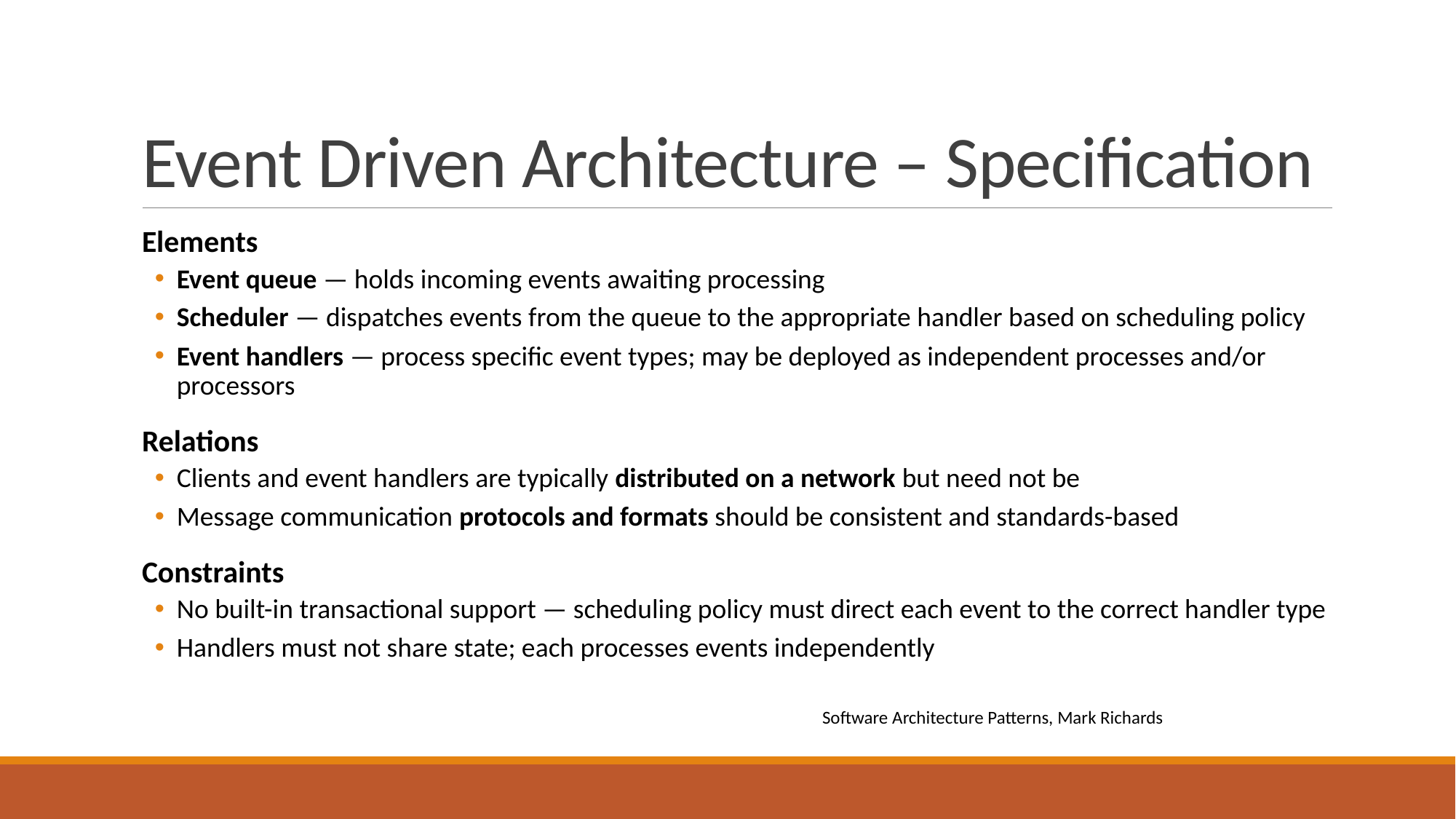

# Event Driven Architecture – Specification
Elements
Event queue — holds incoming events awaiting processing
Scheduler — dispatches events from the queue to the appropriate handler based on scheduling policy
Event handlers — process specific event types; may be deployed as independent processes and/or processors
Relations
Clients and event handlers are typically distributed on a network but need not be
Message communication protocols and formats should be consistent and standards-based
Constraints
No built-in transactional support — scheduling policy must direct each event to the correct handler type
Handlers must not share state; each processes events independently

Software Architecture Patterns, Mark Richards